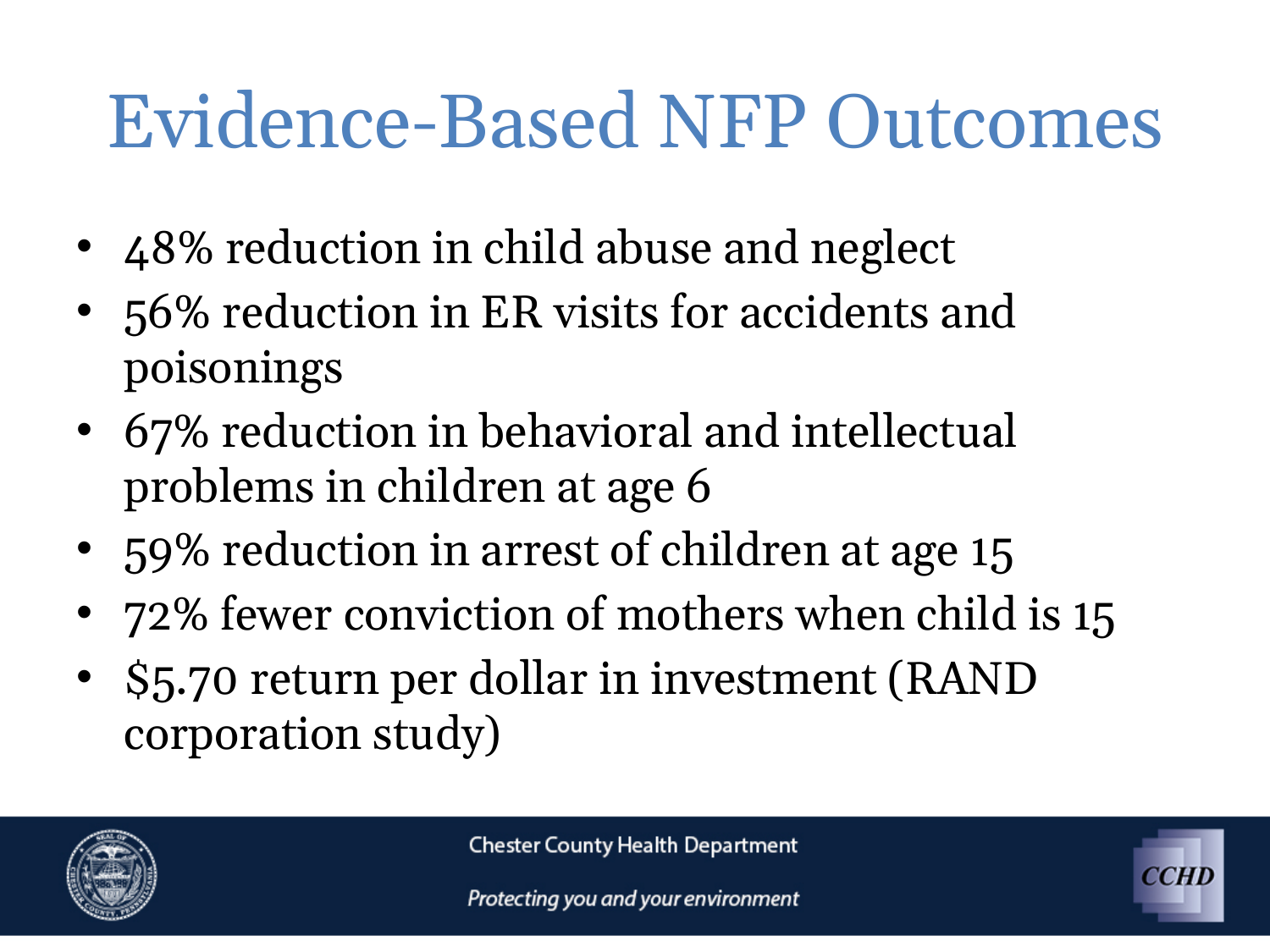

# Evidence-Based NFP Outcomes
48% reduction in child abuse and neglect
56% reduction in ER visits for accidents and poisonings
67% reduction in behavioral and intellectual problems in children at age 6
59% reduction in arrest of children at age 15
72% fewer conviction of mothers when child is 15
$5.70 return per dollar in investment (RAND corporation study)